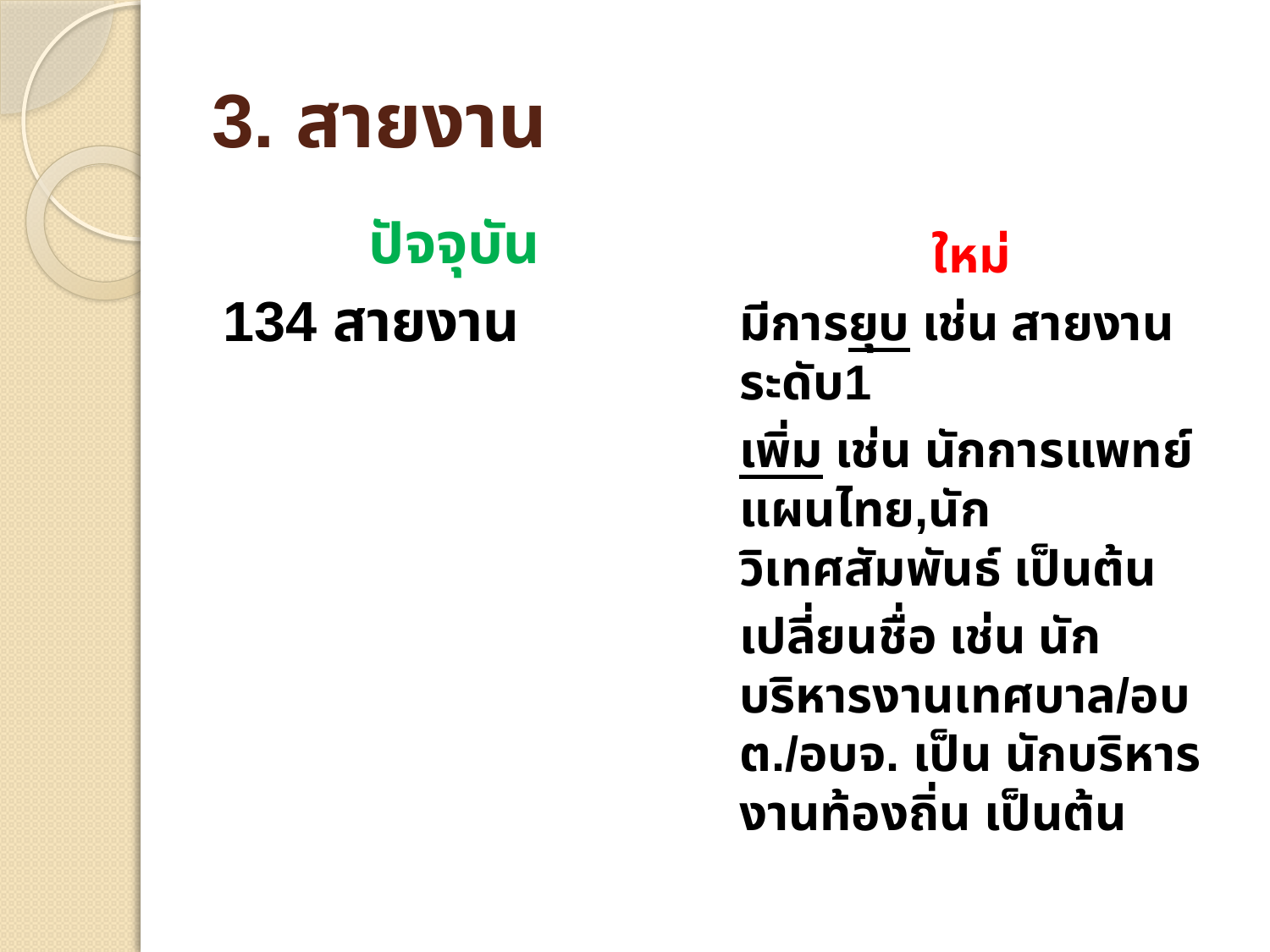

# 3. สายงาน
ปัจจุบัน
134 สายงาน
ใหม่
มีการยุบ เช่น สายงานระดับ1
เพิ่ม เช่น นักการแพทย์แผนไทย,นักวิเทศสัมพันธ์ เป็นต้น
เปลี่ยนชื่อ เช่น นักบริหารงานเทศบาล/อบต./อบจ. เป็น นักบริหารงานท้องถิ่น เป็นต้น